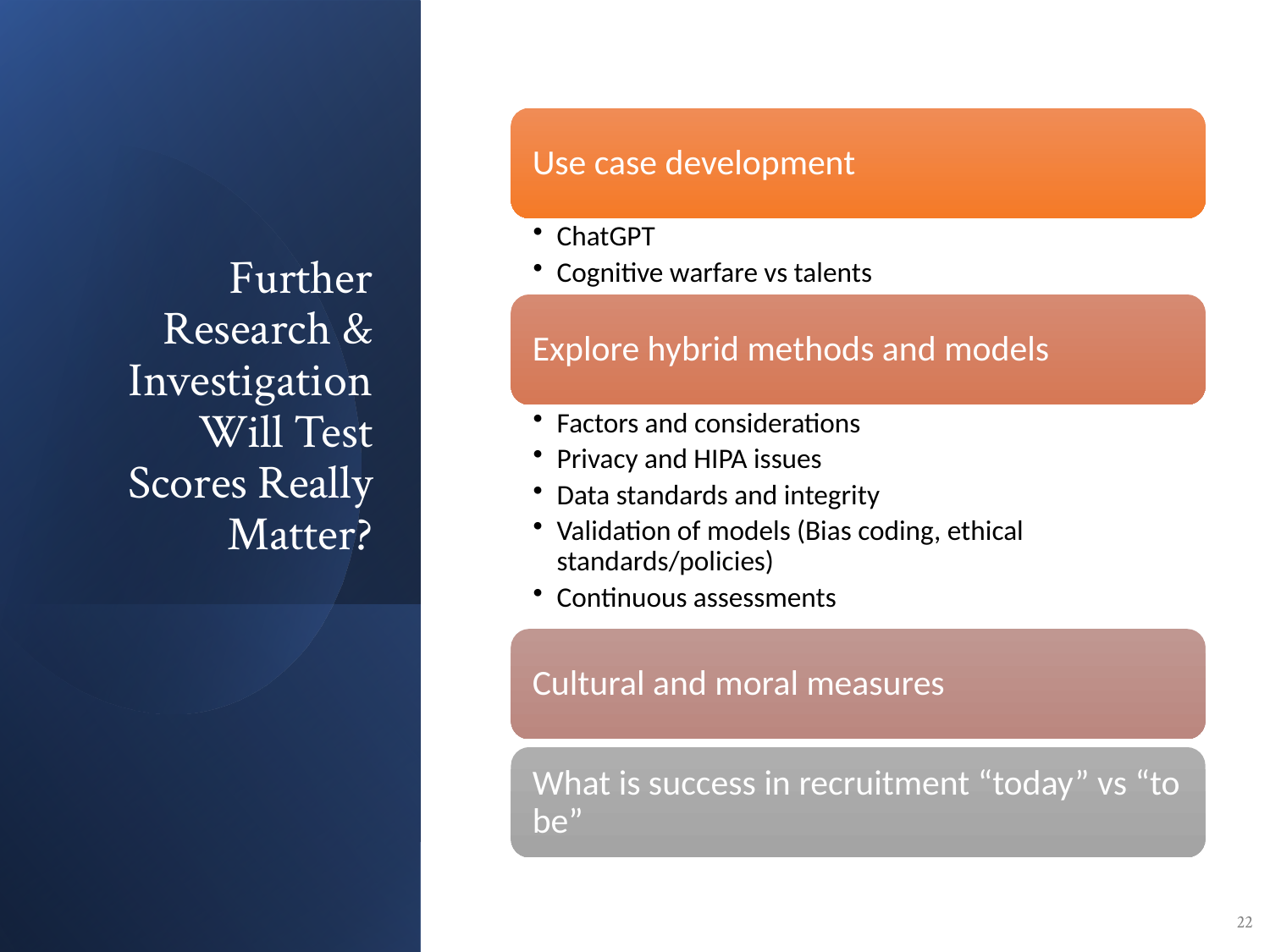

Use case development
ChatGPT
Cognitive warfare vs talents
Explore hybrid methods and models
Factors and considerations
Privacy and HIPA issues
Data standards and integrity
Validation of models (Bias coding, ethical standards/policies)
Continuous assessments
Cultural and moral measures
What is success in recruitment “today” vs “to be”

# Further Research & Investigation Will Test Scores Really Matter?

22